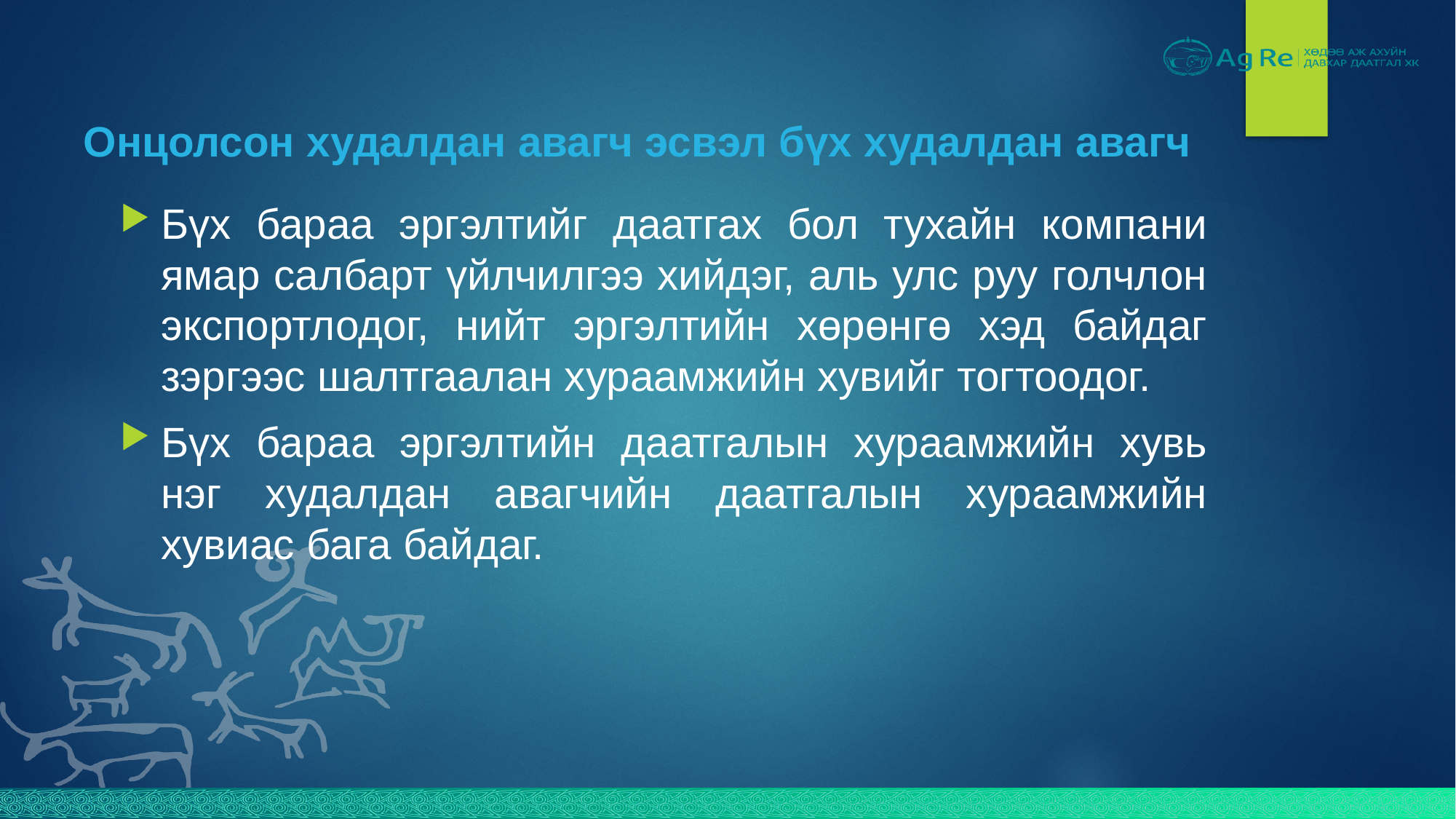

# Онцолсон худалдан авагч эсвэл бүх худалдан авагч
Бүх бараа эргэлтийг даатгах бол тухайн компани ямар салбарт үйлчилгээ хийдэг, аль улс руу голчлон экспортлодог, нийт эргэлтийн хөрөнгө хэд байдаг зэргээс шалтгаалан хураамжийн хувийг тогтоодог.
Бүх бараа эргэлтийн даатгалын хураамжийн хувь нэг худалдан авагчийн даатгалын хураамжийн хувиас бага байдаг.